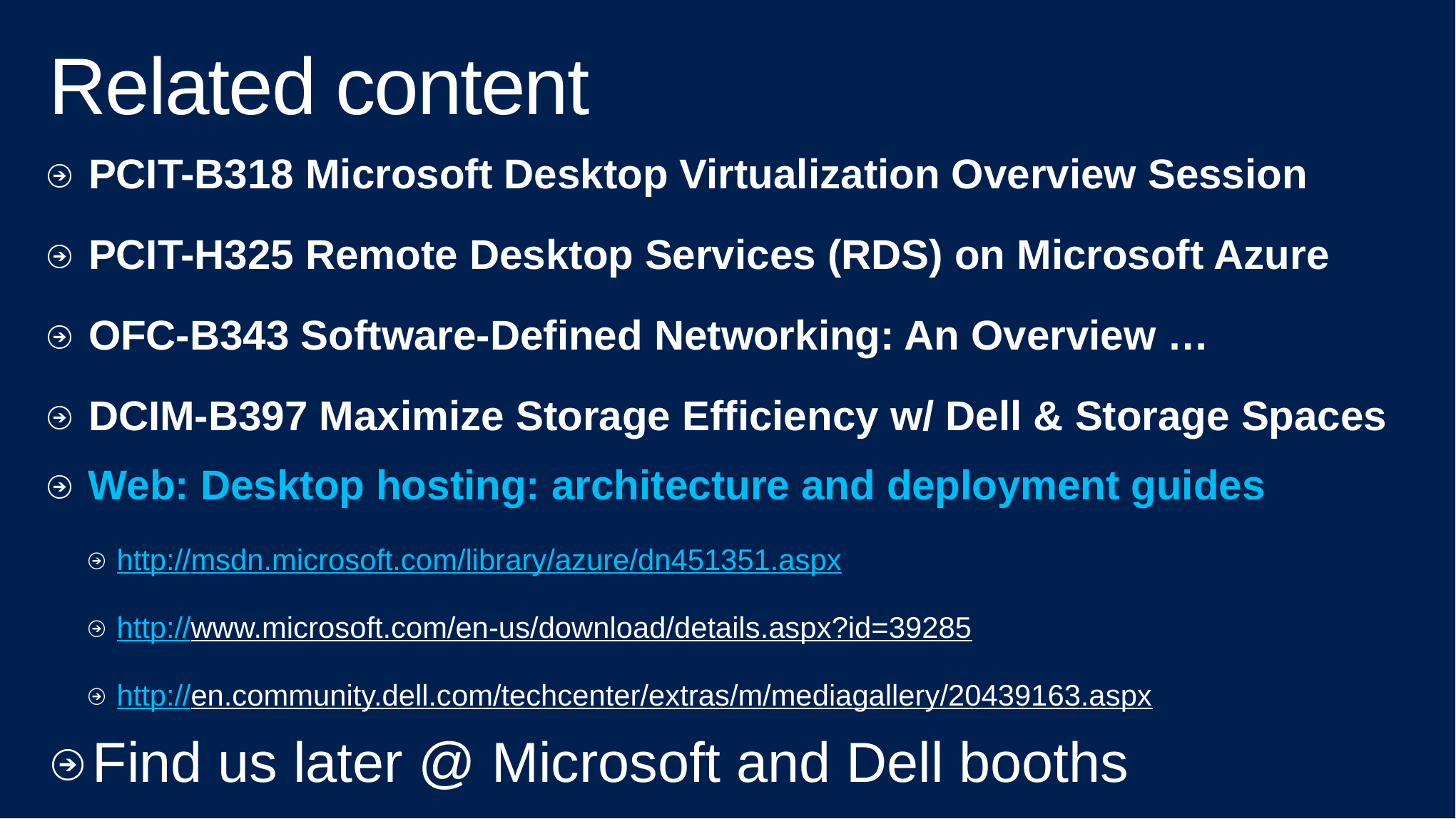

# Related content
PCIT-B318 Microsoft Desktop Virtualization Overview Session
PCIT-H325 Remote Desktop Services (RDS) on Microsoft Azure
OFC-B343 Software-Defined Networking: An Overview …
DCIM-B397 Maximize Storage Efficiency w/ Dell & Storage Spaces
Web: Desktop hosting: architecture and deployment guides
http://msdn.microsoft.com/library/azure/dn451351.aspx
http://www.microsoft.com/en-us/download/details.aspx?id=39285
http://en.community.dell.com/techcenter/extras/m/mediagallery/20439163.aspx
Find us later @ Microsoft and Dell booths